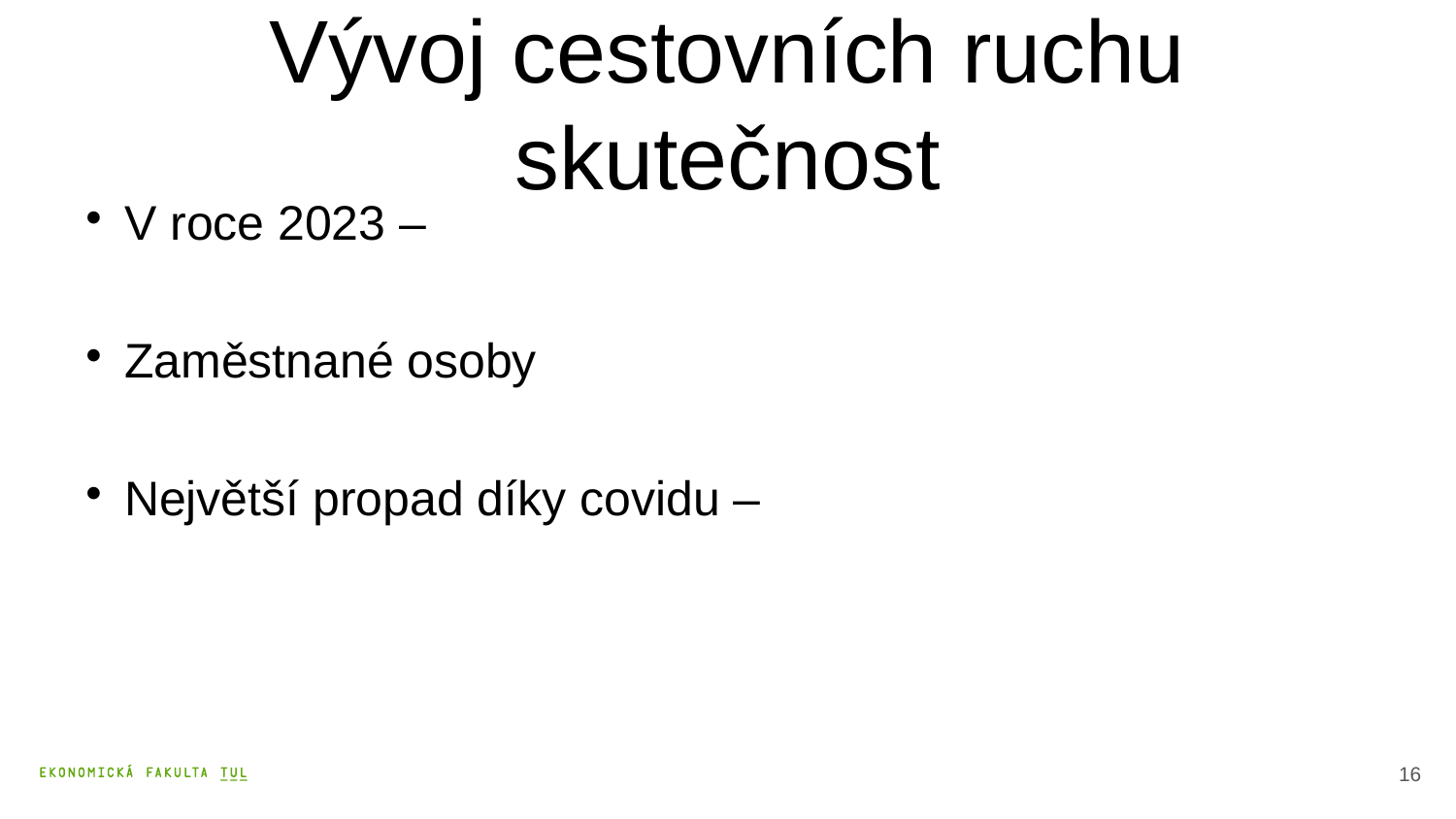

# Vývoj cestovních ruchu skutečnost
V roce 2023 –
Zaměstnané osoby
Největší propad díky covidu –

16